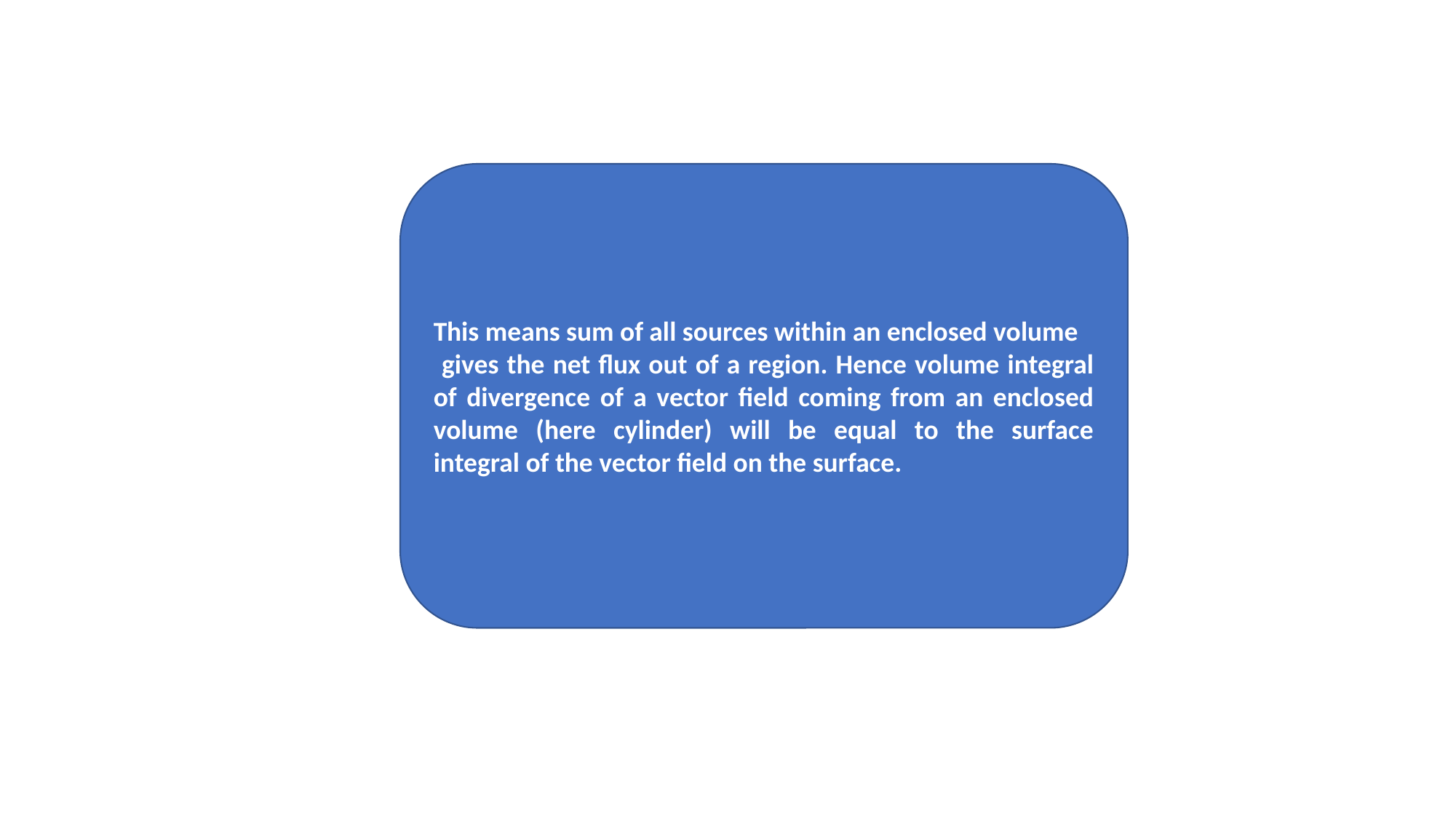

This means sum of all sources within an enclosed volume
 gives the net flux out of a region. Hence volume integral of divergence of a vector field coming from an enclosed volume (here cylinder) will be equal to the surface integral of the vector field on the surface.